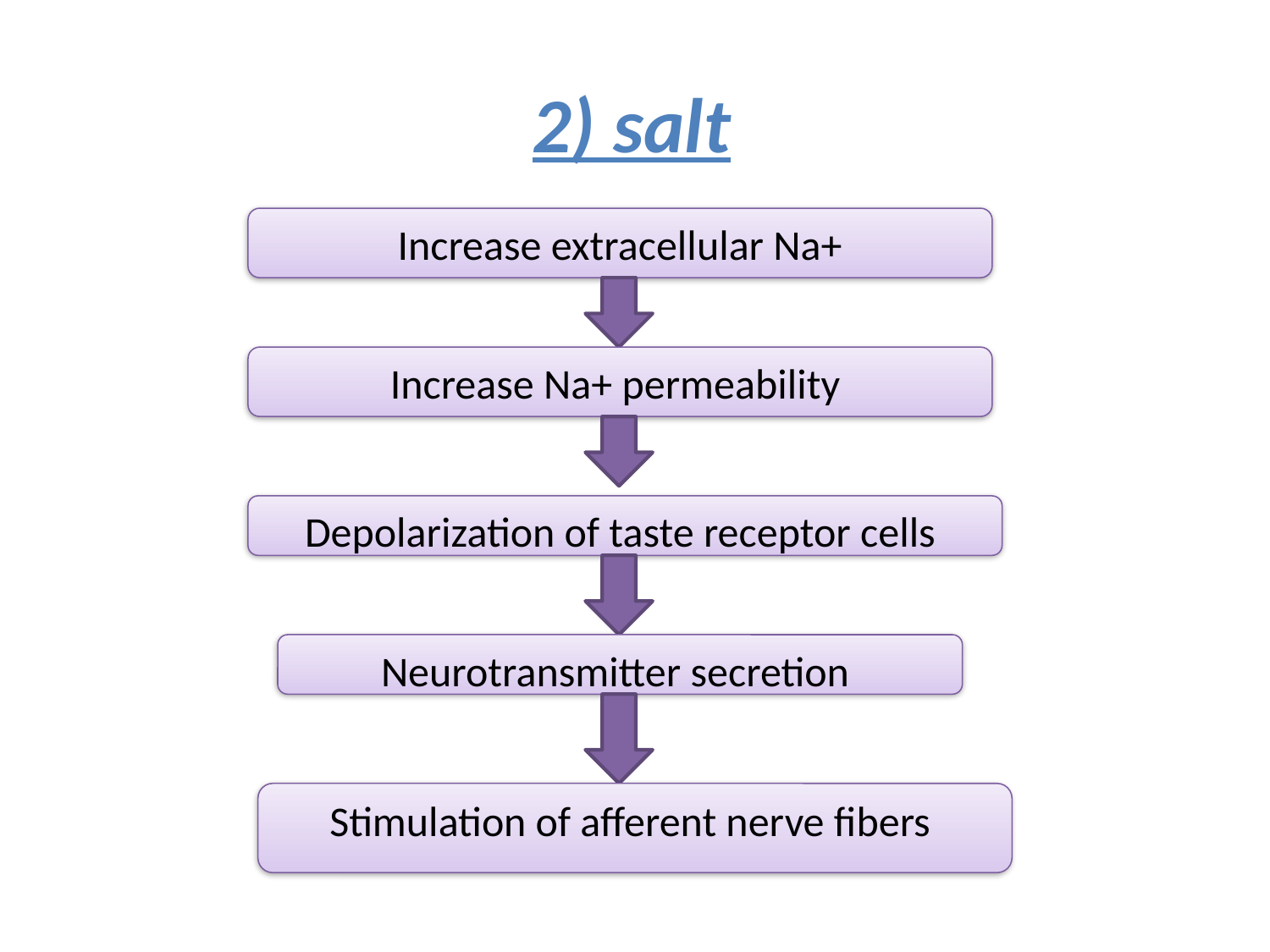

2) salt
Increase extracellular Na+

Increase Na+ permeability

Depolarization of taste receptor cells

Neurotransmitter secretion

Stimulation of afferent nerve fibers